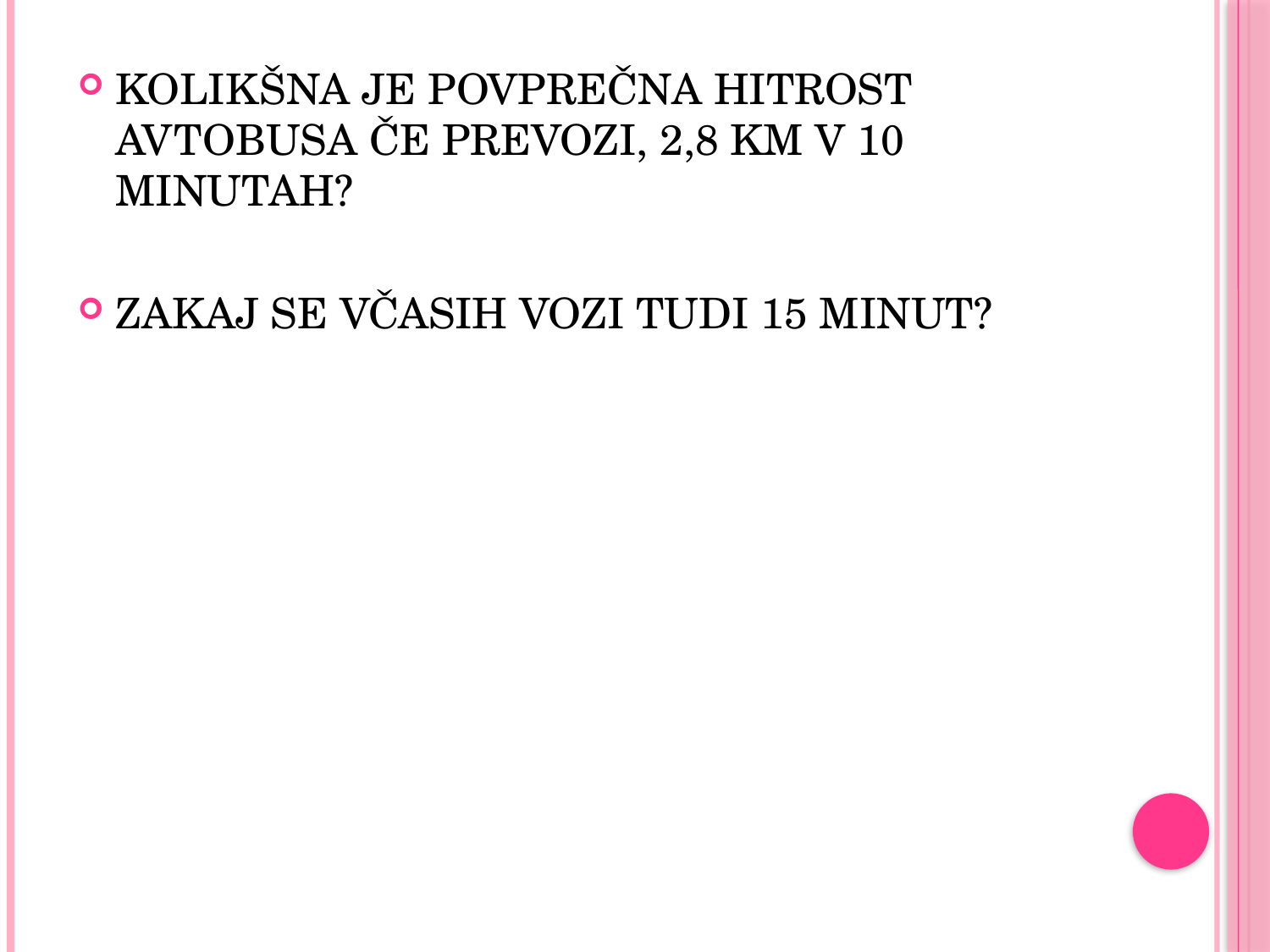

KOLIKŠNA JE POVPREČNA HITROST AVTOBUSA ČE PREVOZI, 2,8 KM V 10 MINUTAH?

ZAKAJ SE VČASIH VOZI TUDI 15 MINUT?